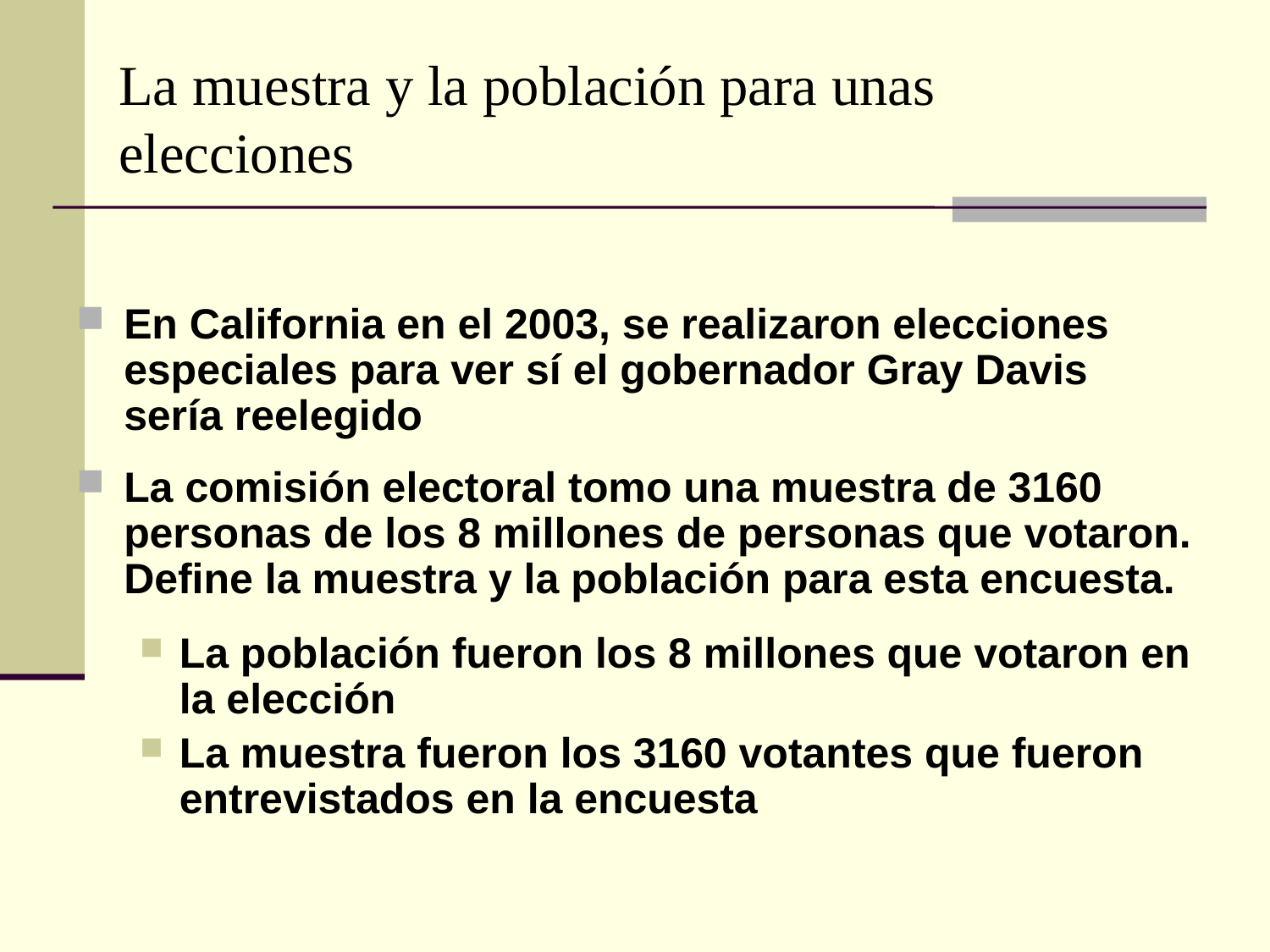

# La muestra y la población para unas elecciones
En California en el 2003, se realizaron elecciones especiales para ver sí el gobernador Gray Davis sería reelegido

La comisión electoral tomo una muestra de 3160 personas de los 8 millones de personas que votaron. Define la muestra y la población para esta encuesta.

La población fueron los 8 millones que votaron en la elección
La muestra fueron los 3160 votantes que fueron entrevistados en la encuesta